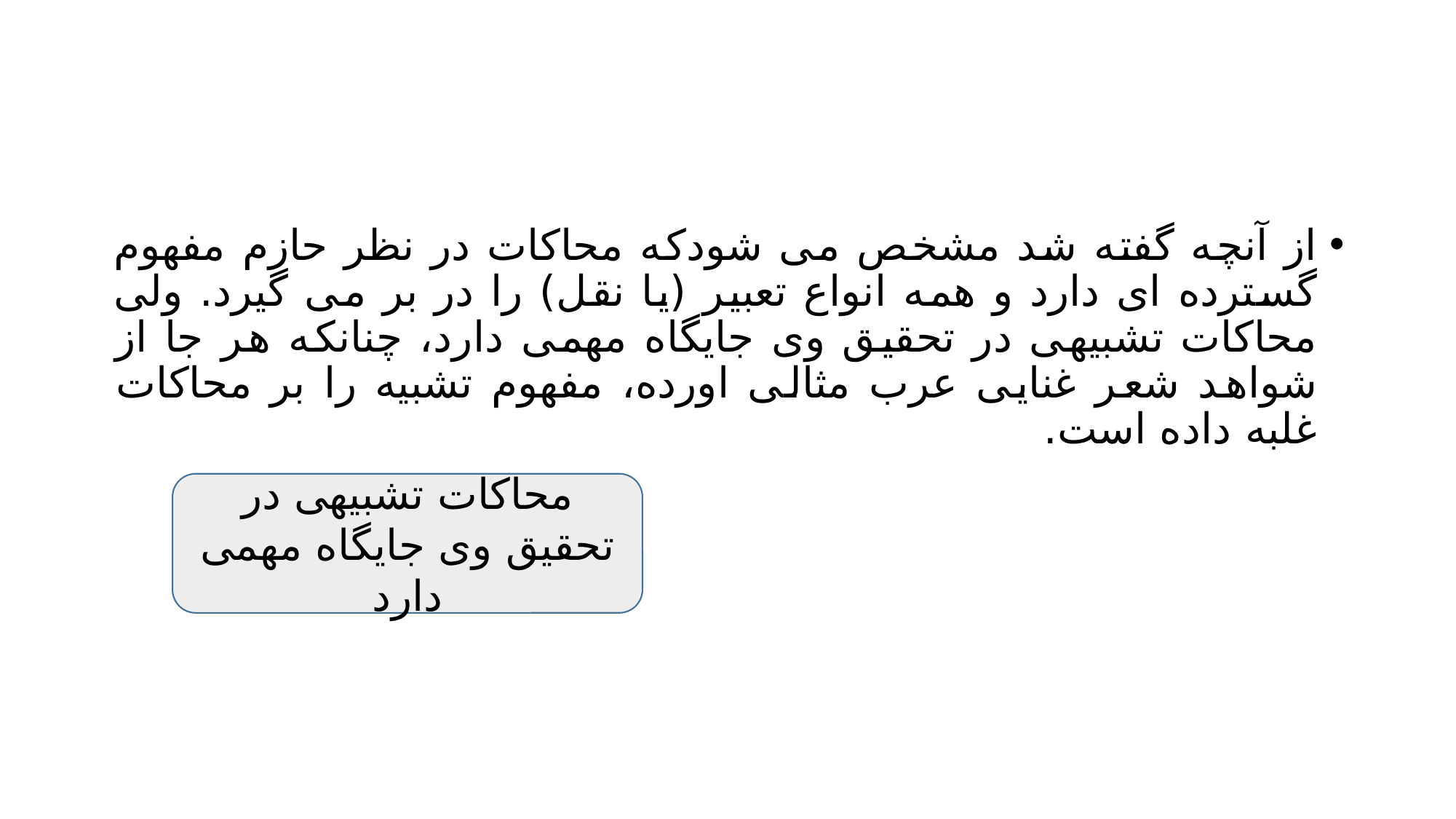

#
از آنچه گفته شد مشخص می شودکه محاکات در نظر حازم مفهوم گسترده ای دارد و همه انواع تعبیر (یا نقل) را در بر می گیرد. ولی محاکات تشبیهی در تحقیق وی جایگاه مهمی دارد، چنانکه هر جا از شواهد شعر غنایی عرب مثالی اورده، مفهوم تشبیه را بر محاکات غلبه داده است.

محاکات تشبیهی در تحقیق وی جایگاه مهمی دارد